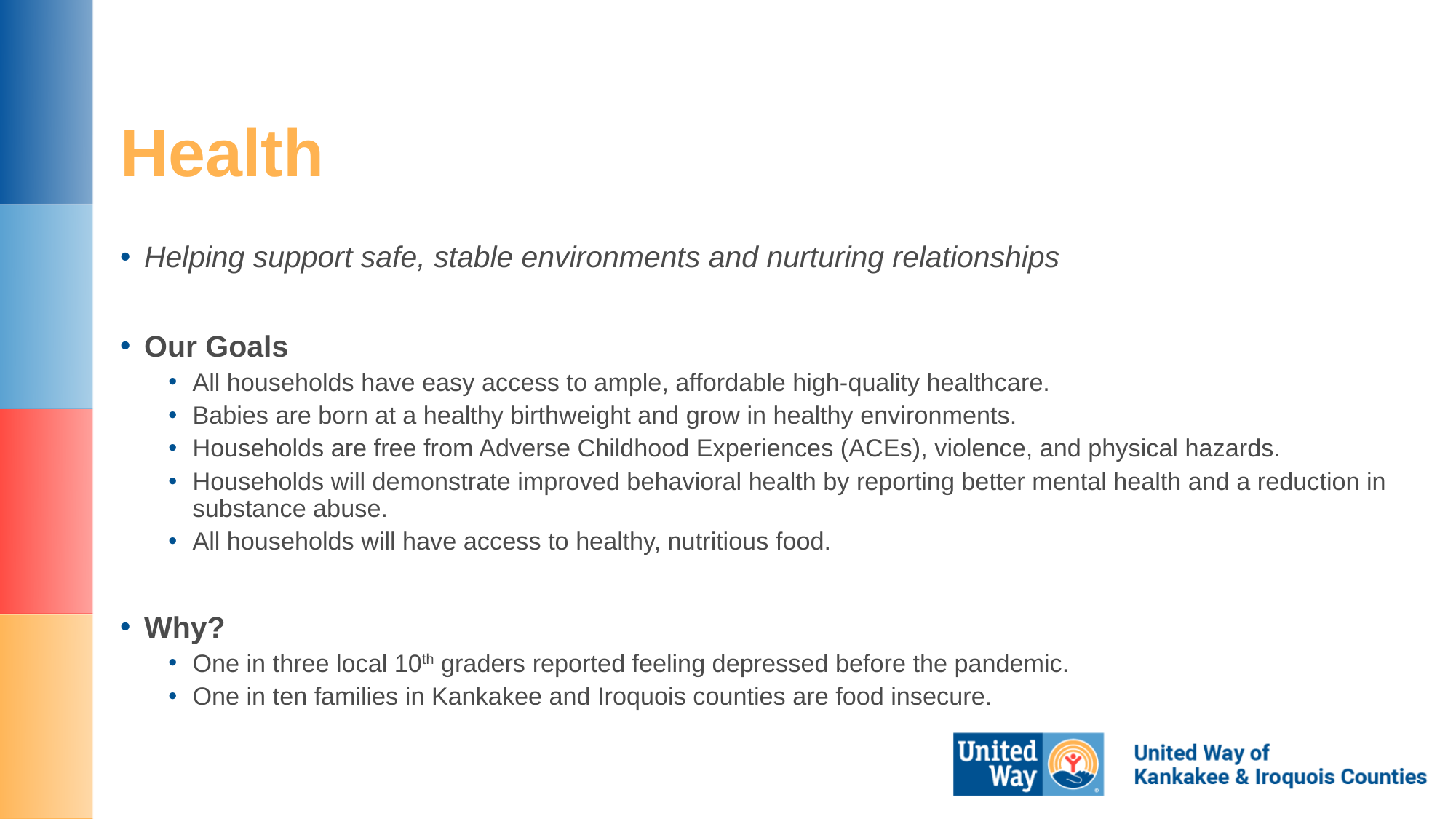

# Health
Helping support safe, stable environments and nurturing relationships

Our Goals
All households have easy access to ample, affordable high-quality healthcare.
Babies are born at a healthy birthweight and grow in healthy environments.
Households are free from Adverse Childhood Experiences (ACEs), violence, and physical hazards.
Households will demonstrate improved behavioral health by reporting better mental health and a reduction in substance abuse.
All households will have access to healthy, nutritious food.

Why?
One in three local 10th graders reported feeling depressed before the pandemic.
One in ten families in Kankakee and Iroquois counties are food insecure.
10